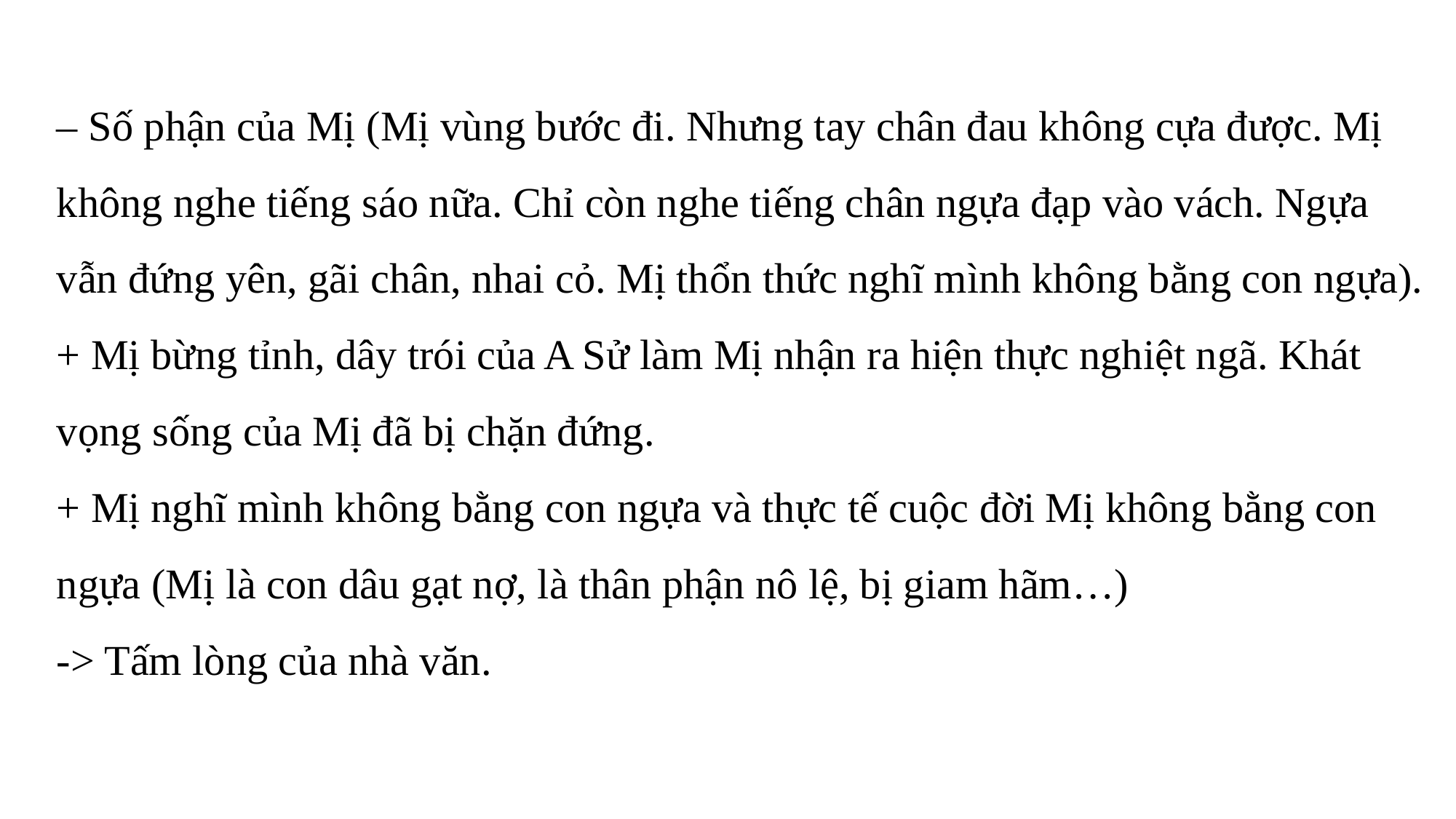

– Số phận của Mị (Mị vùng bước đi. Nhưng tay chân đau không cựa được. Mị không nghe tiếng sáo nữa. Chỉ còn nghe tiếng chân ngựa đạp vào vách. Ngựa vẫn đứng yên, gãi chân, nhai cỏ. Mị thổn thức nghĩ mình không bằng con ngựa).
+ Mị bừng tỉnh, dây trói của A Sử làm Mị nhận ra hiện thực nghiệt ngã. Khát vọng sống của Mị đã bị chặn đứng.
+ Mị nghĩ mình không bằng con ngựa và thực tế cuộc đời Mị không bằng con ngựa (Mị là con dâu gạt nợ, là thân phận nô lệ, bị giam hãm…)
-> Tấm lòng của nhà văn.